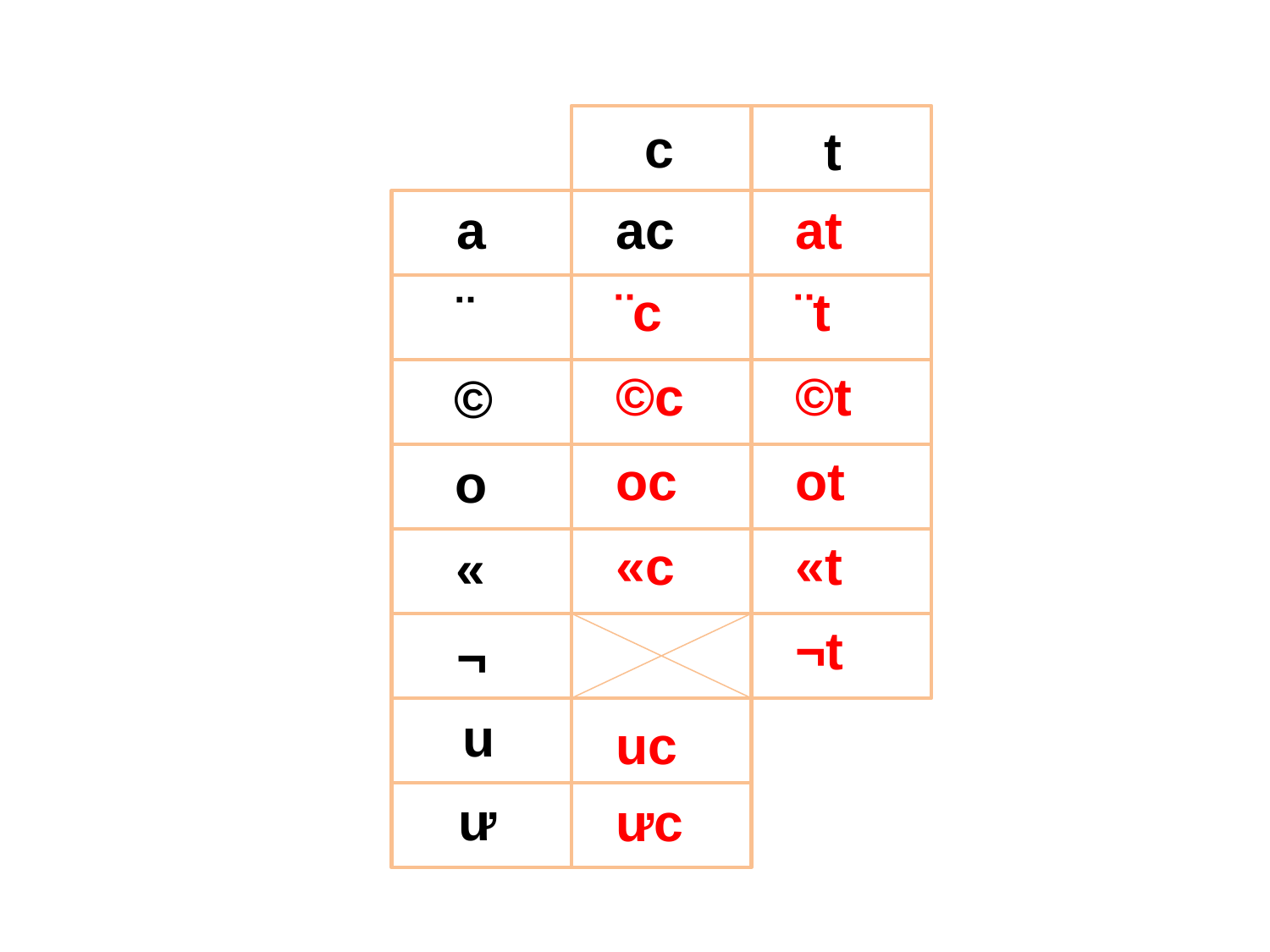

c
t
a
ac
at
¨c
¨t
¨
©c
©t
©
oc
ot
o
«c
«t
«
¬t
¬
u
uc
ư
ưc